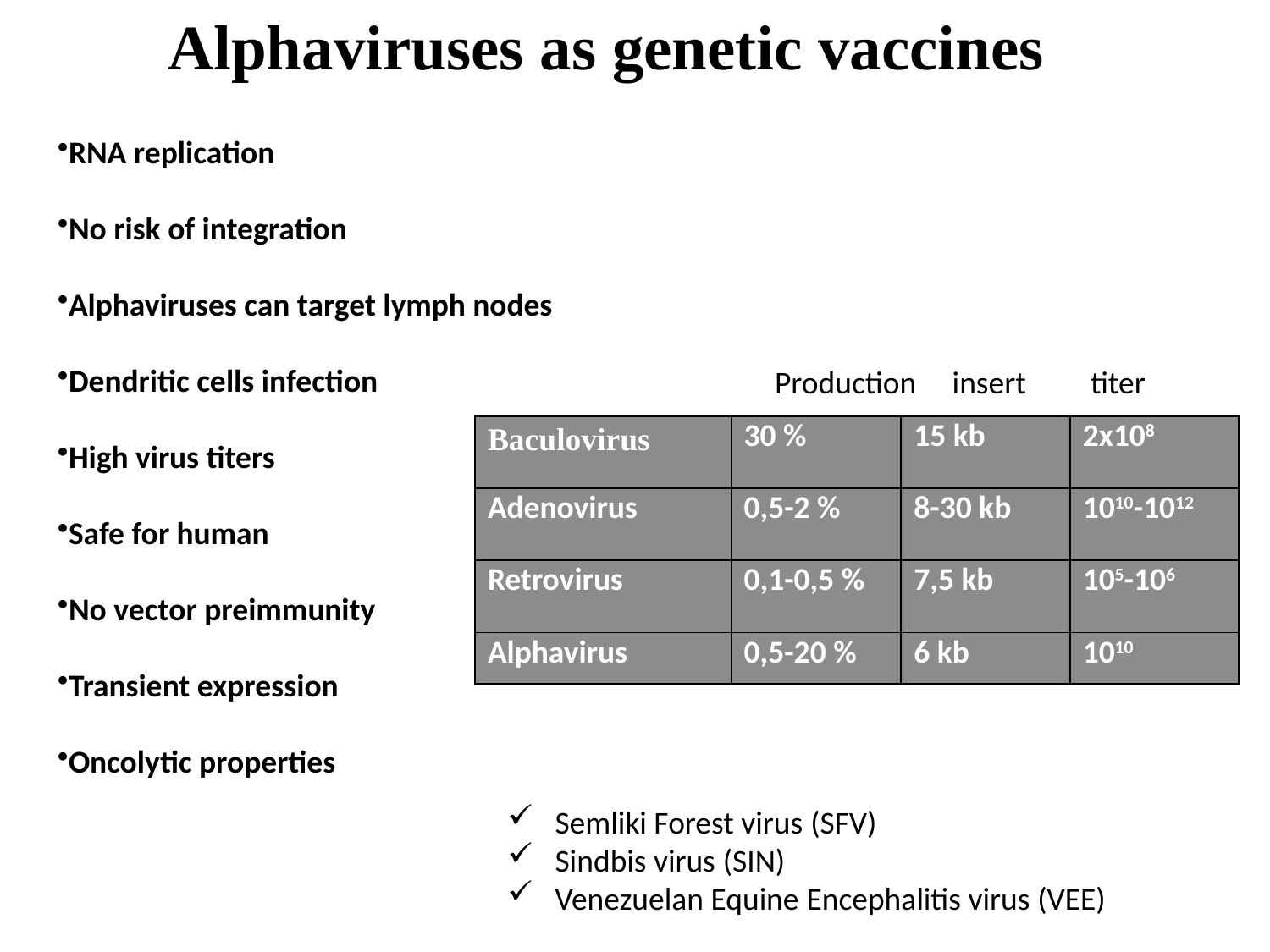

Alphaviruses as genetic vaccines
RNA replication

No risk of integration

Alphaviruses can target lymph nodes

Dendritic cells infection

High virus titers

Safe for human

No vector preimmunity

Transient expression

Oncolytic properties

Production     insert         titer
| Baculovirus | 30 % | 15 kb | 2x108 |
| --- | --- | --- | --- |
| Adenovirus | 0,5-2 % | 8-30 kb | 1010-1012 |
| Retrovirus | 0,1-0,5 % | 7,5 kb | 105-106 |
| Alphavirus | 0,5-20 % | 6 kb | 1010 |
Semliki Forest virus (SFV)
Sindbis virus (SIN)
Venezuelan Equine Encephalitis virus (VEE)